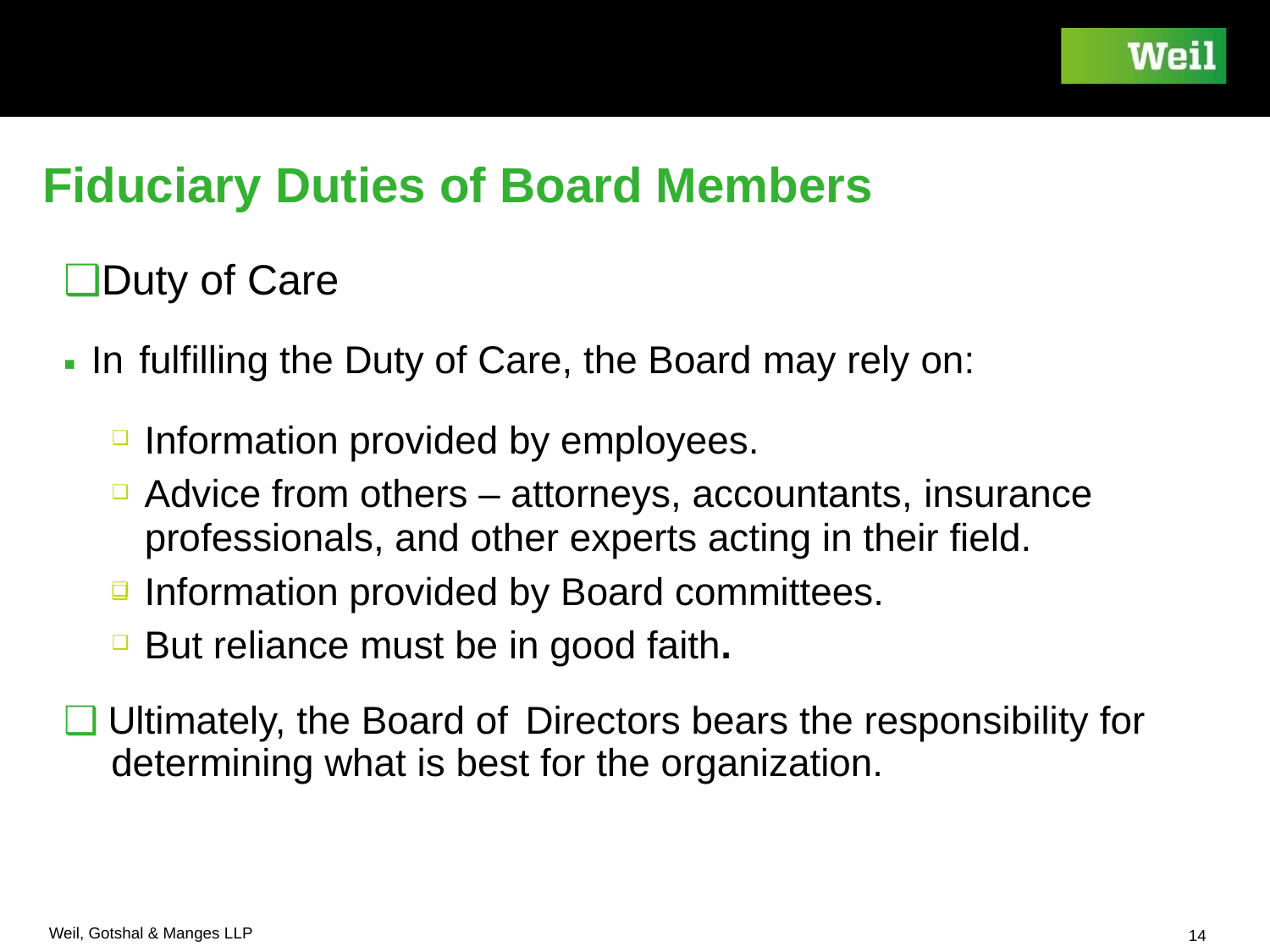

Fiduciary Duties of Board Members
❑Duty of Care

▪  In
fulfilling
the Duty of Care, the Board
may rely
on:

Information provided by employees.
❑
Advice from others – attorneys, accountants,
insurance
❑

❑

professionals, and other experts acting in their field.
Information provided by Board committees.
❑
But reliance must be in good faith.

❑
❑ Ultimately, the Board of
Directors bears the responsibility
for
determining what is best for the organization.

Weil, Gotshal & Manges LLP
14